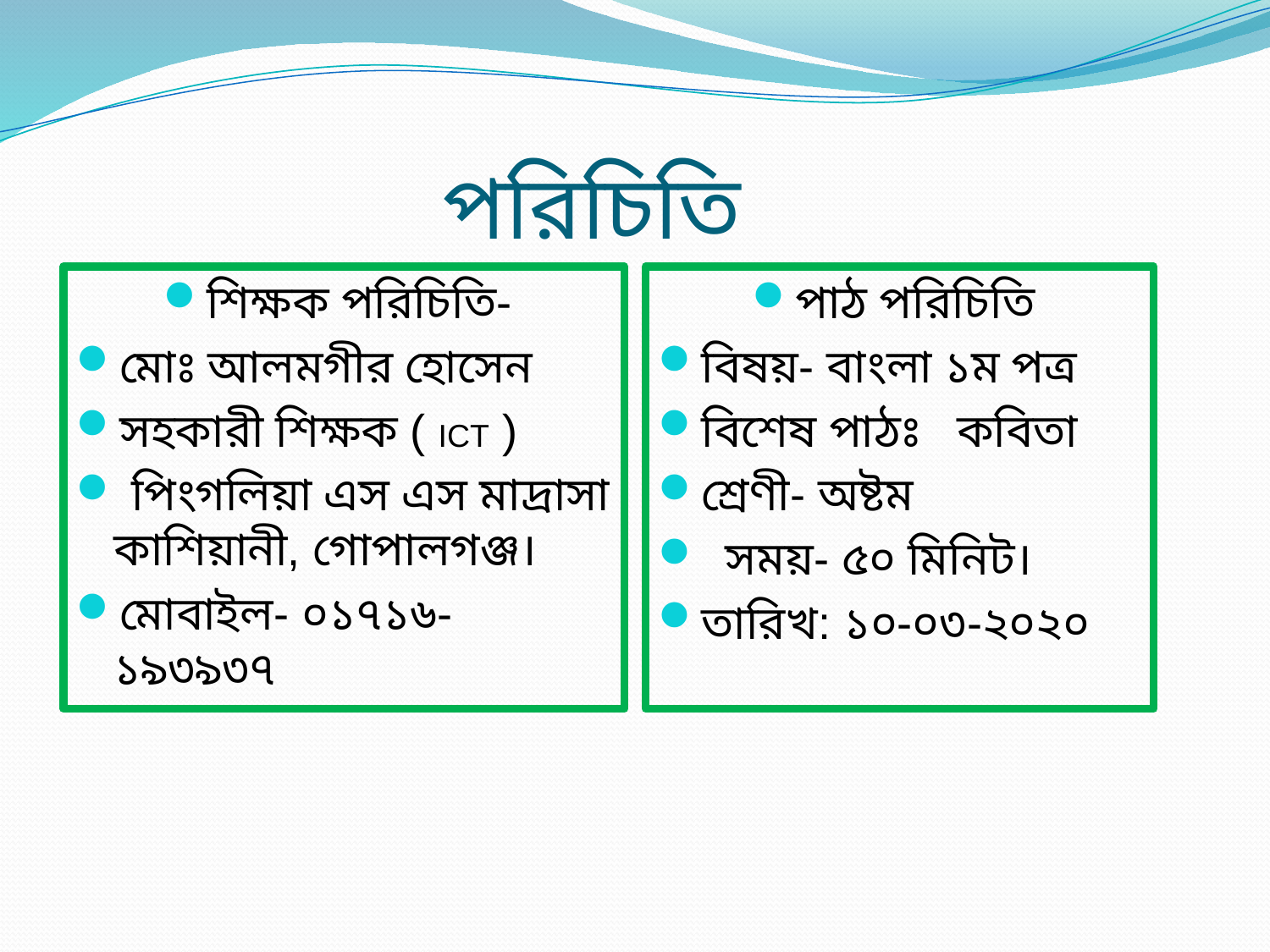

# পরিচিতি
শিক্ষক পরিচিতি-
মোঃ আলমগীর হোসেন
সহকারী শিক্ষক ( ICT )
 পিংগলিয়া এস এস মাদ্রাসা কাশিয়ানী, গোপালগঞ্জ।
মোবাইল- ০১৭১৬-১৯৩৯৩৭
পাঠ পরিচিতি
বিষয়- বাংলা ১ম পত্র
বিশেষ পাঠঃ   কবিতা
শ্রেণী- অষ্টম
  সময়- ৫০ মিনিট।
তারিখ: ১০-০৩-২০২০